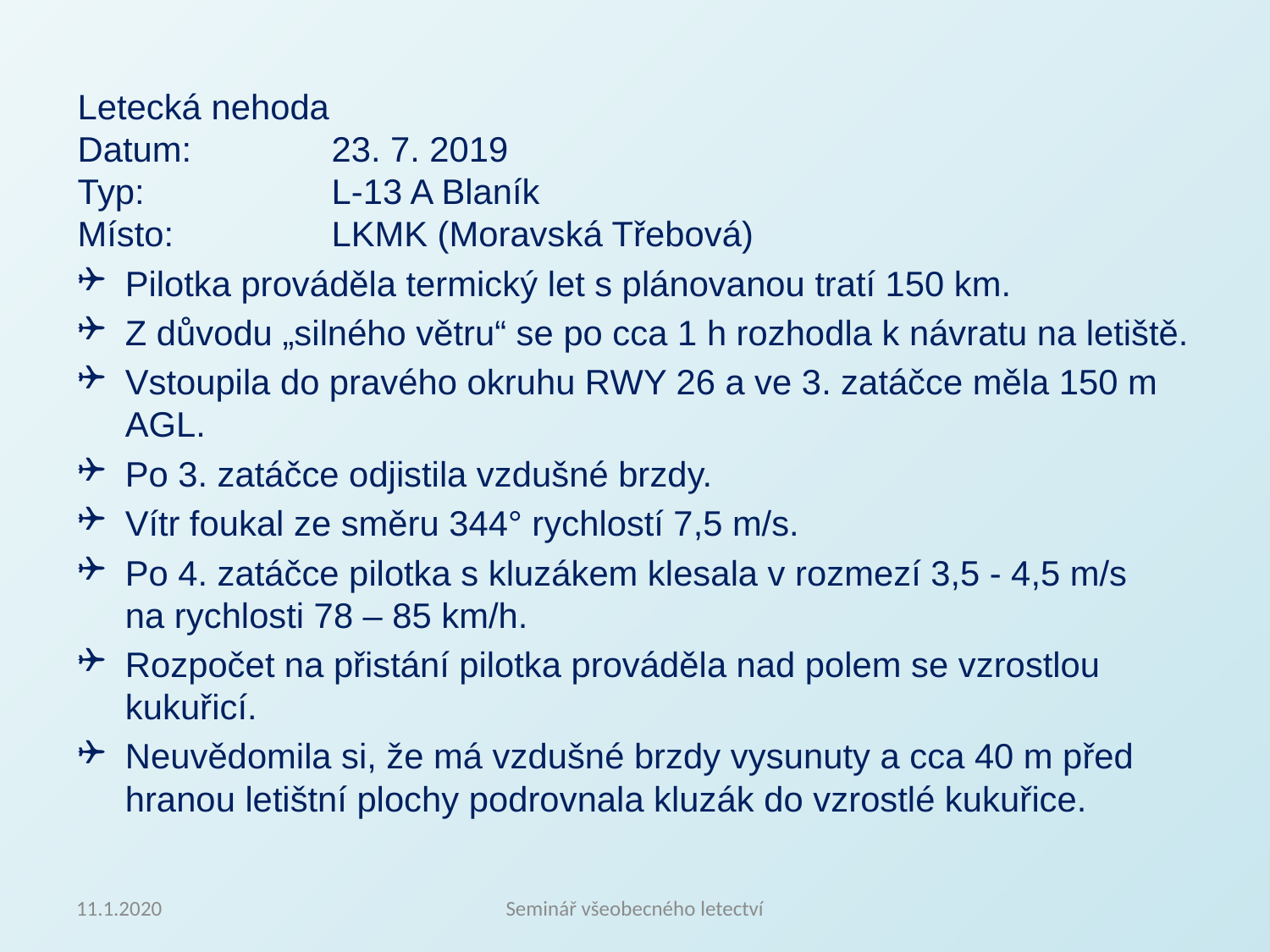

Letecká nehoda
Datum:		23. 7. 2019
Typ:		L-13 A Blaník
Místo:		LKMK (Moravská Třebová)
Pilotka prováděla termický let s plánovanou tratí 150 km.
Z důvodu „silného větru“ se po cca 1 h rozhodla k návratu na letiště.
Vstoupila do pravého okruhu RWY 26 a ve 3. zatáčce měla 150 m AGL.
Po 3. zatáčce odjistila vzdušné brzdy.
Vítr foukal ze směru 344° rychlostí 7,5 m/s.
Po 4. zatáčce pilotka s kluzákem klesala v rozmezí 3,5 - 4,5 m/s
na rychlosti 78 – 85 km/h.
Rozpočet na přistání pilotka prováděla nad polem se vzrostlou kukuřicí.
Neuvědomila si, že má vzdušné brzdy vysunuty a cca 40 m před hranou letištní plochy podrovnala kluzák do vzrostlé kukuřice.

11.1.2020
Seminář všeobecného letectví